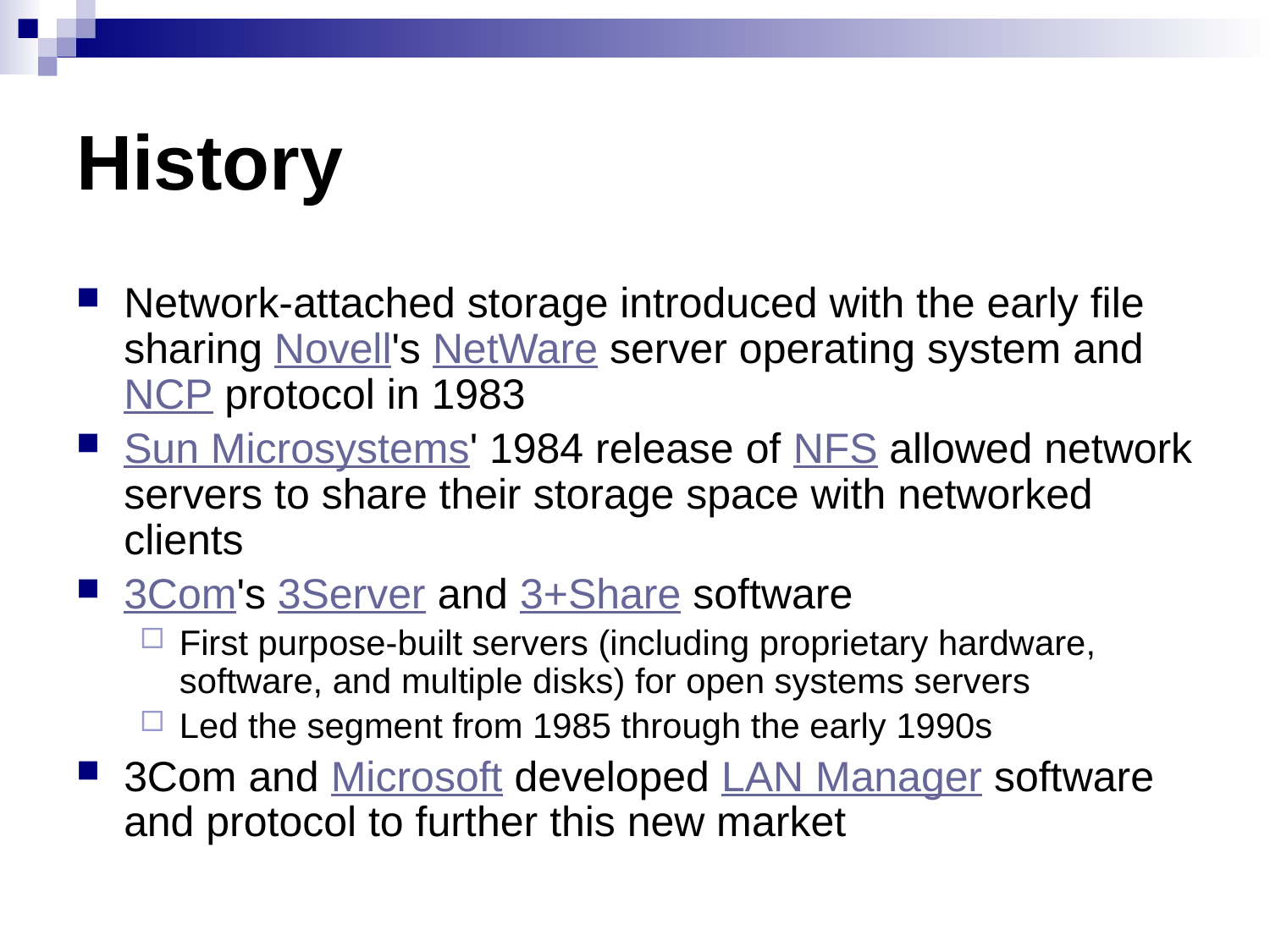

# History
Network-attached storage introduced with the early file sharing Novell's NetWare server operating system and NCP protocol in 1983
Sun Microsystems' 1984 release of NFS allowed network servers to share their storage space with networked clients
3Com's 3Server and 3+Share software
First purpose-built servers (including proprietary hardware, software, and multiple disks) for open systems servers
Led the segment from 1985 through the early 1990s
3Com and Microsoft developed LAN Manager software and protocol to further this new market